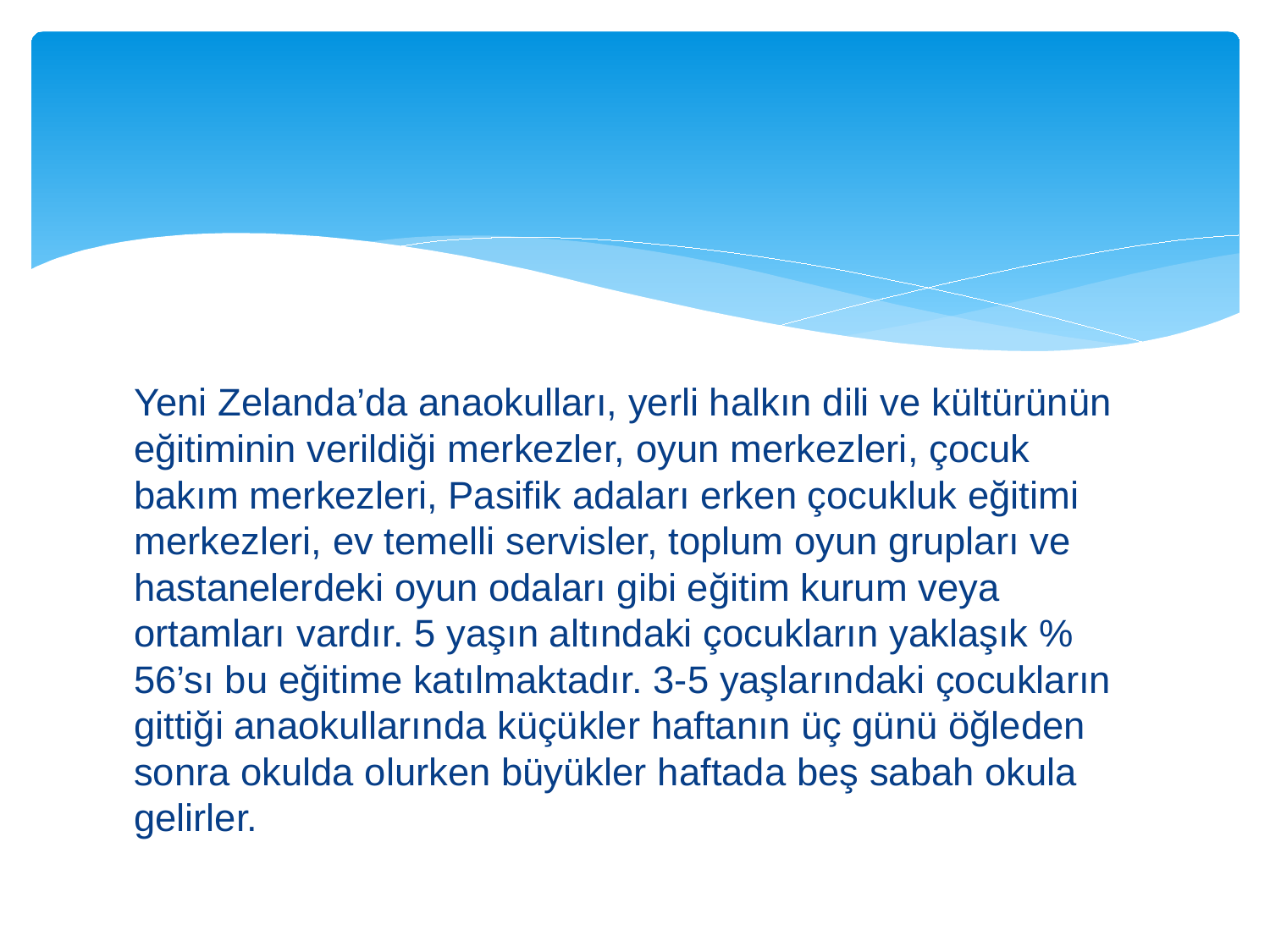

Yeni Zelanda’da anaokulları, yerli halkın dili ve kültürünün eğitiminin verildiği merkezler, oyun merkezleri, çocuk bakım merkezleri, Pasifik adaları erken çocukluk eğitimi merkezleri, ev temelli servisler, toplum oyun grupları ve hastanelerdeki oyun odaları gibi eğitim kurum veya ortamları vardır. 5 yaşın altındaki çocukların yaklaşık % 56’sı bu eğitime katılmaktadır. 3-5 yaşlarındaki çocukların gittiği anaokullarında küçükler haftanın üç günü öğleden sonra okulda olurken büyükler haftada beş sabah okula gelirler.